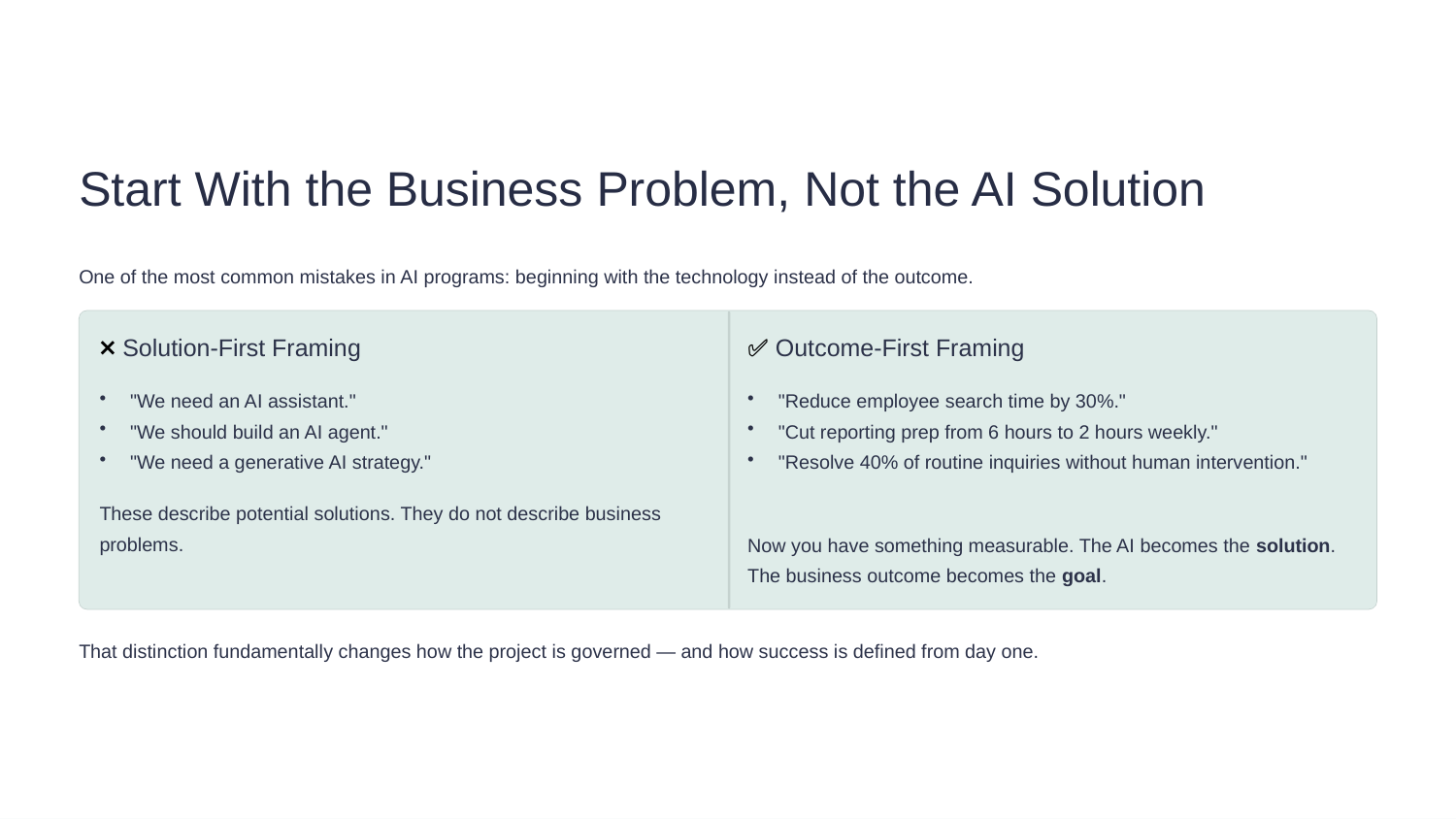

Start With the Business Problem, Not the AI Solution
One of the most common mistakes in AI programs: beginning with the technology instead of the outcome.

❌ Solution-First Framing
✅ Outcome-First Framing
"We need an AI assistant."
"We should build an AI agent."
"We need a generative AI strategy."
"Reduce employee search time by 30%."
"Cut reporting prep from 6 hours to 2 hours weekly."
"Resolve 40% of routine inquiries without human intervention."
These describe potential solutions. They do not describe business problems.
Now you have something measurable. The AI becomes the solution. The business outcome becomes the goal.
That distinction fundamentally changes how the project is governed — and how success is defined from day one.